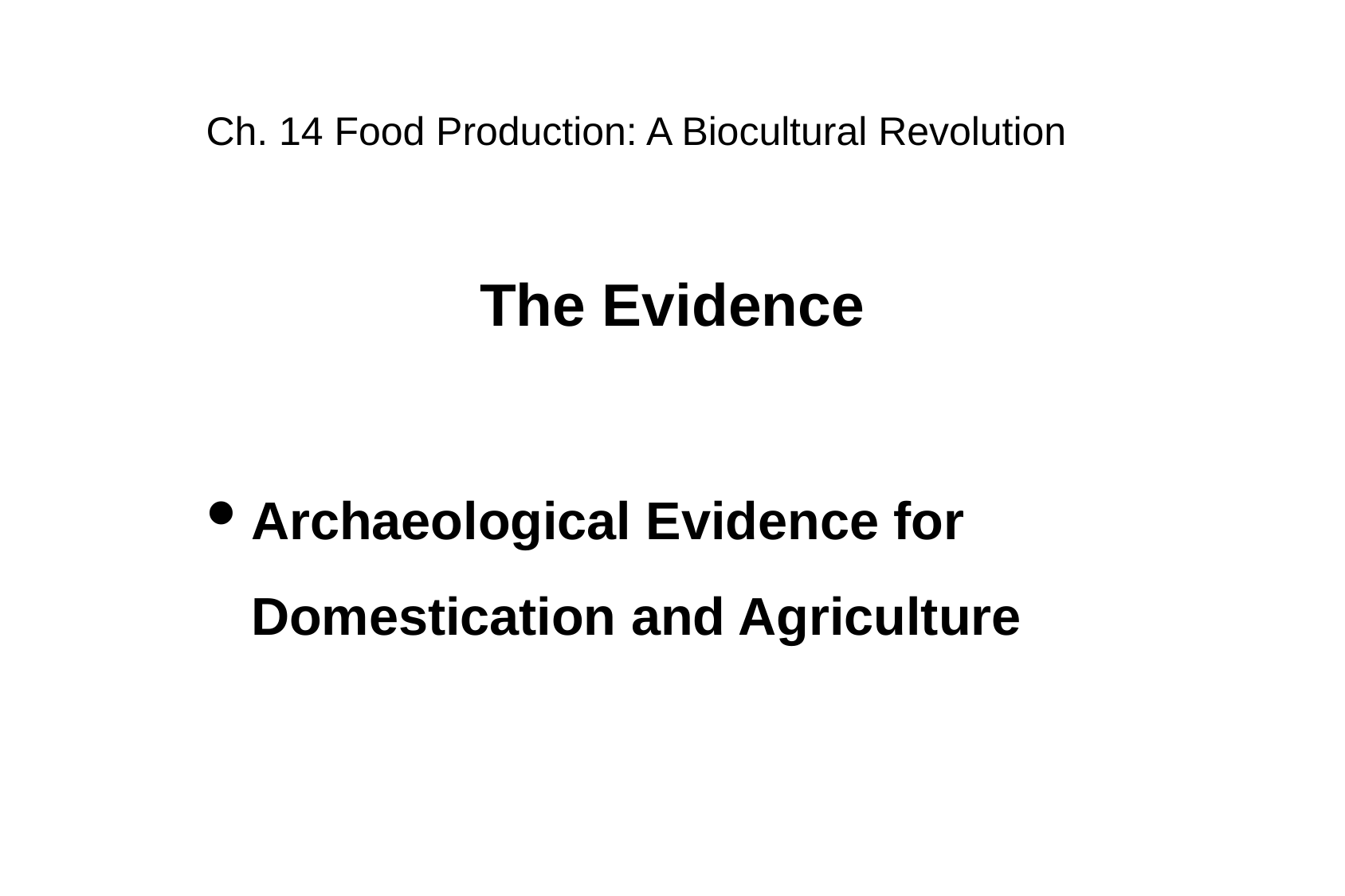

Ch. 14 Food Production: A Biocultural Revolution
The Evidence
Archaeological Evidence for Domestication and Agriculture